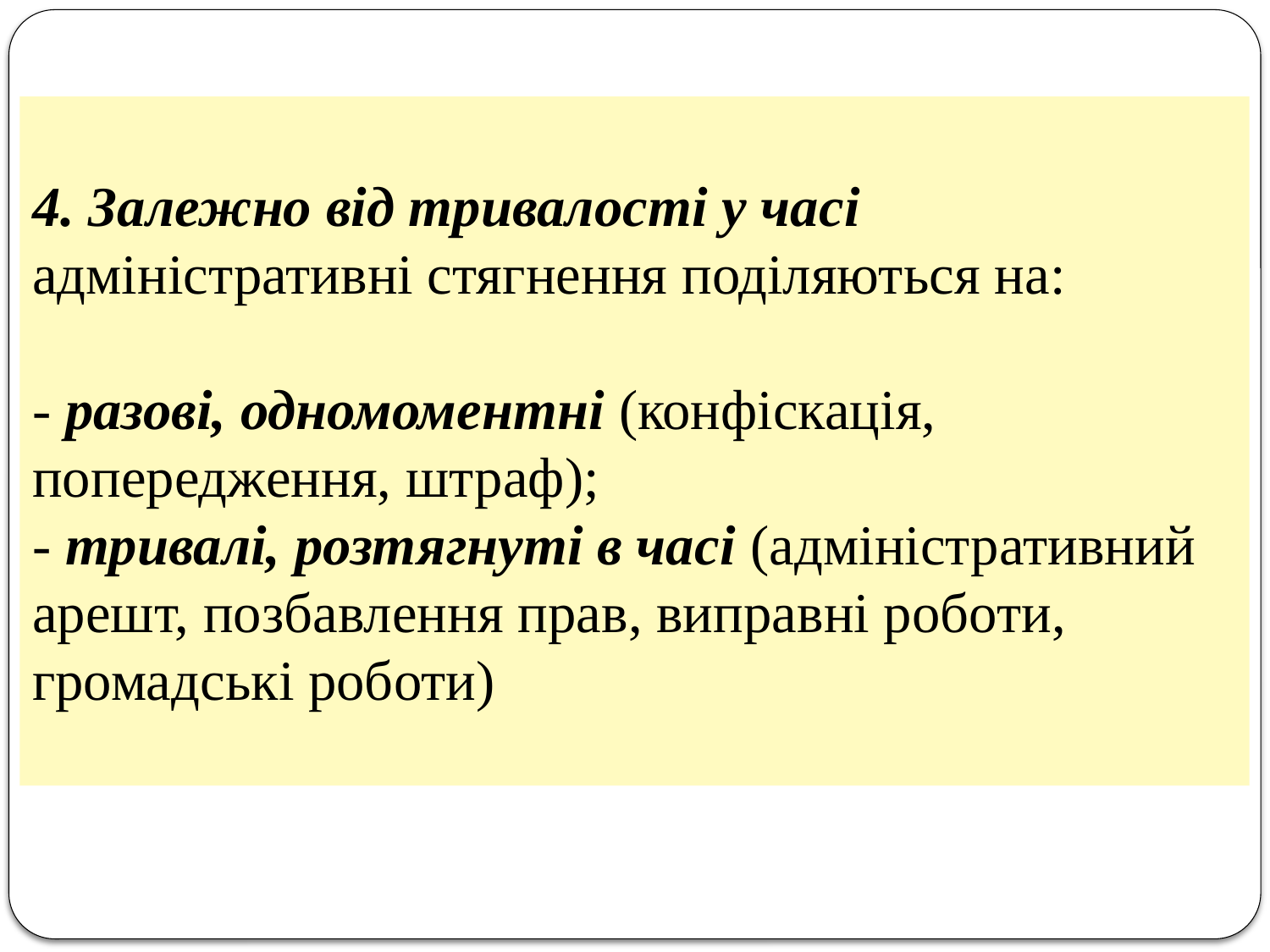

4. Залежно від тривалості у часі адміністративні стягнення поділяються на:

- разові, одномоментні (конфіскація, попередження, штраф);
- тривалі, розтягнуті в часі (адміністративний арешт, позбавлення прав, виправні роботи, громадські роботи)